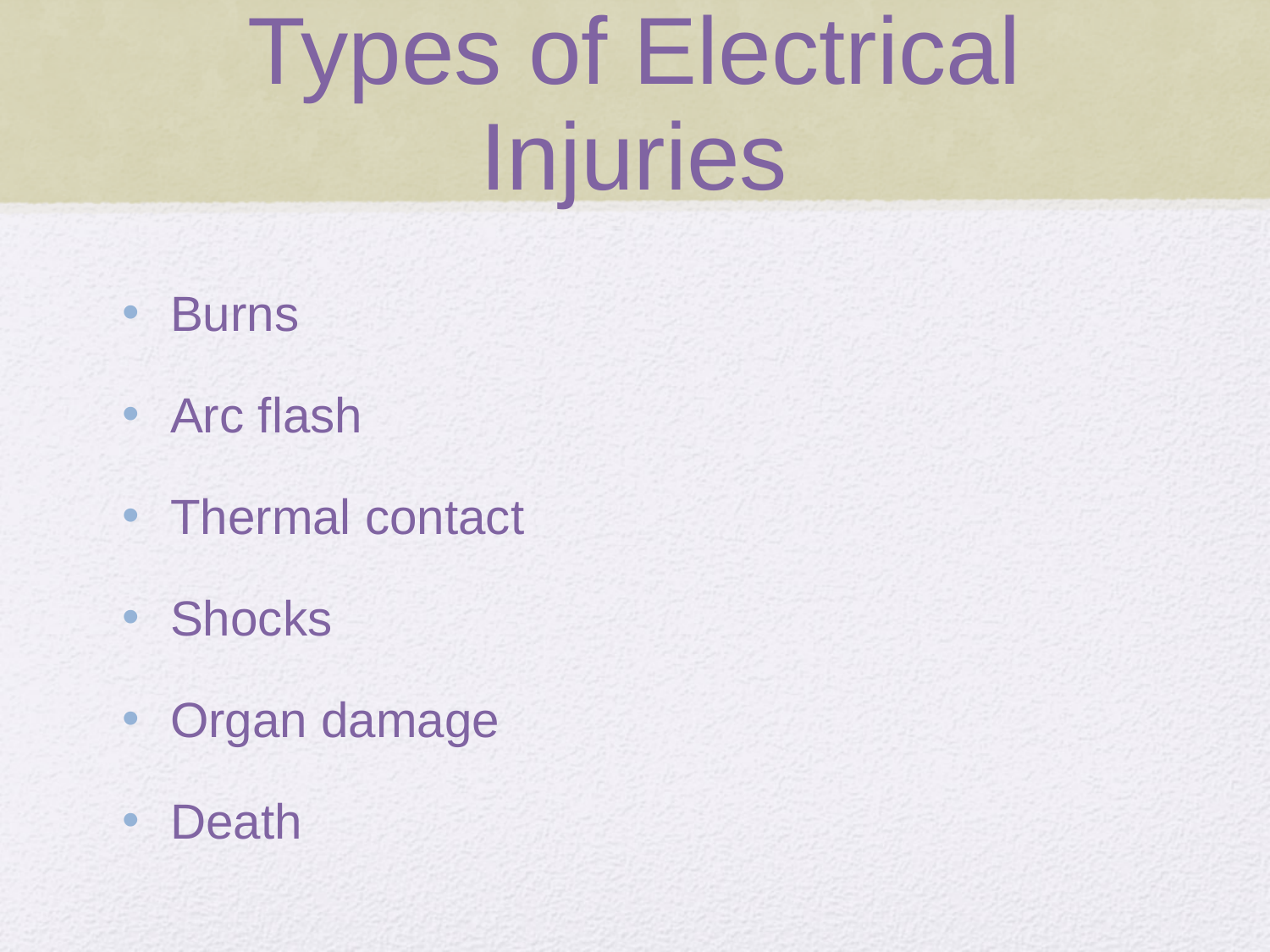

# Types of Electrical Injuries
Burns
Arc flash
Thermal contact
Shocks
Organ damage
Death